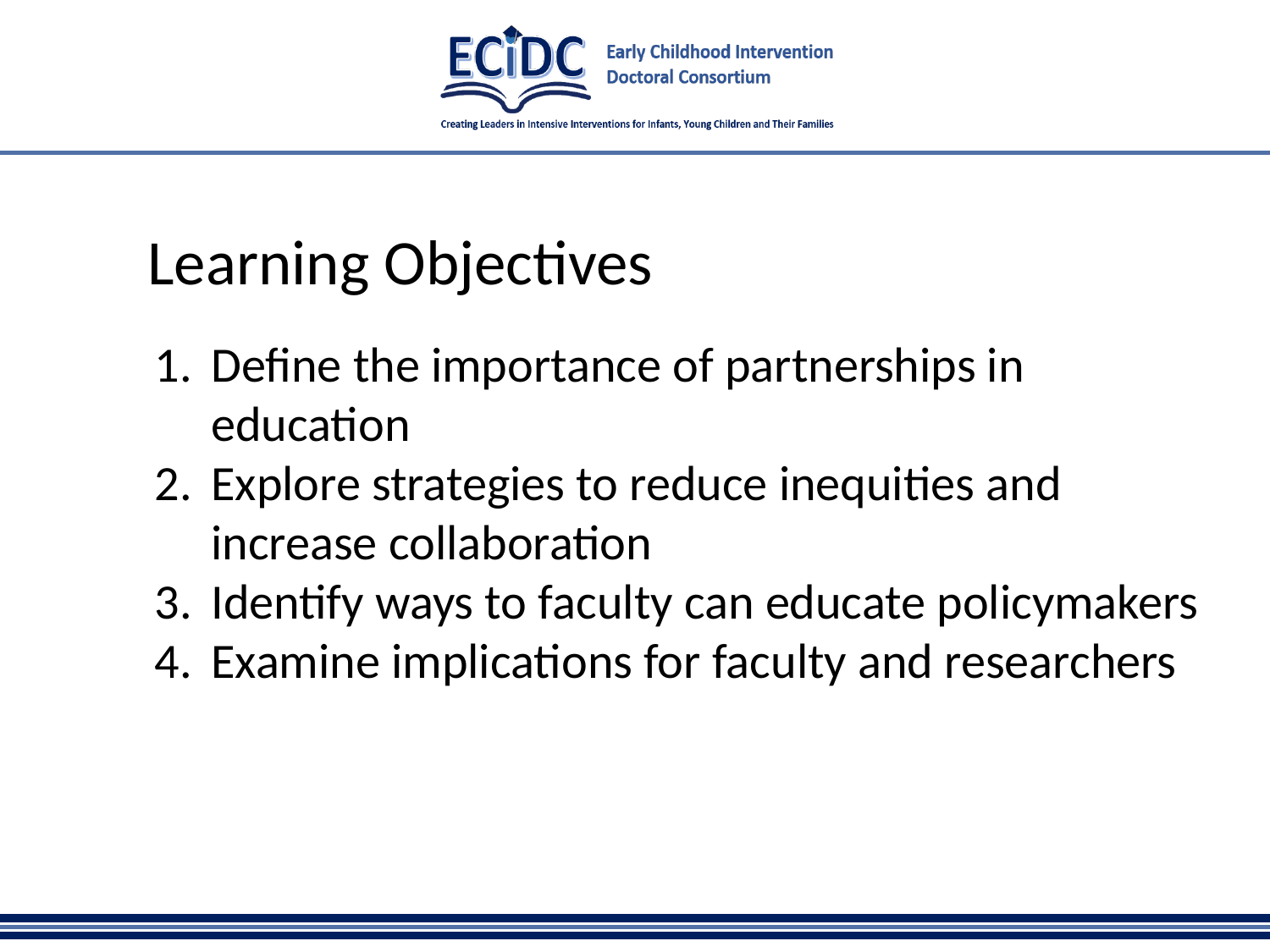

# Learning Objectives
Define the importance of partnerships in education
Explore strategies to reduce inequities and increase collaboration
Identify ways to faculty can educate policymakers
Examine implications for faculty and researchers